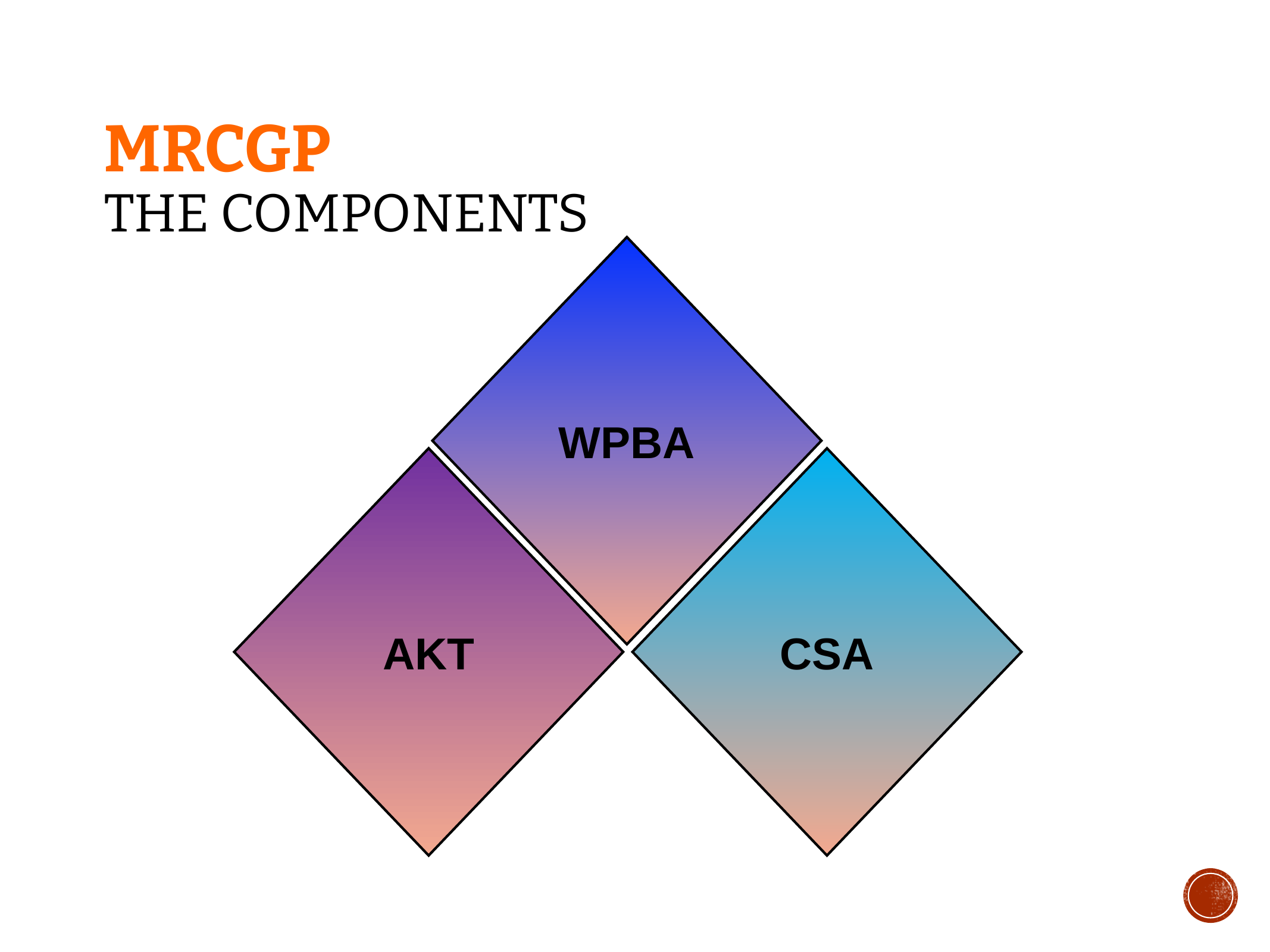

# MRCGP The Components
WPBA
AKT
CSA